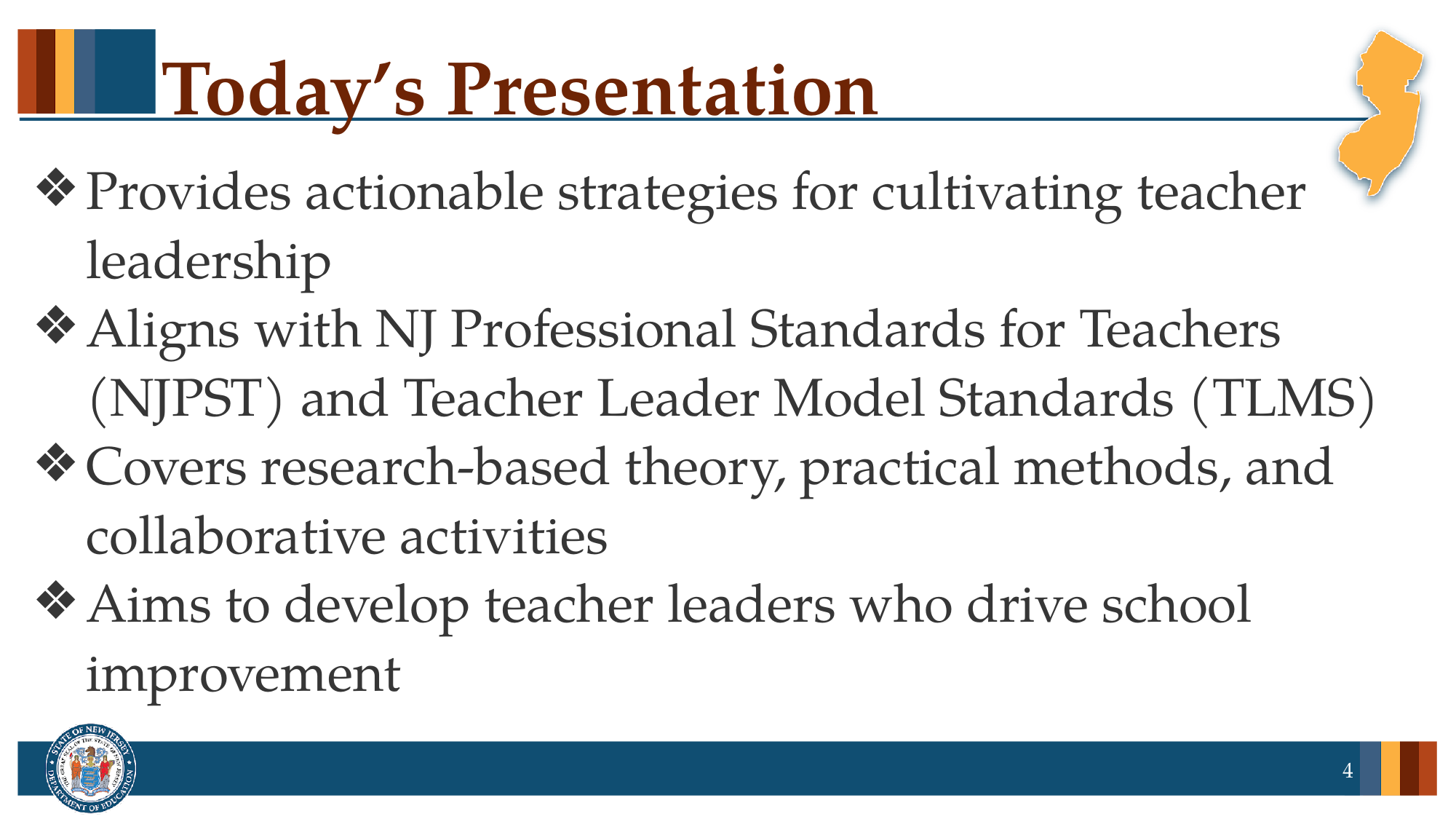

# Today’s Presentation
Provides actionable strategies for cultivating teacher leadership
Aligns with NJ Professional Standards for Teachers (NJPST) and Teacher Leader Model Standards (TLMS)
Covers research-based theory, practical methods, and collaborative activities
Aims to develop teacher leaders who drive school improvement
4